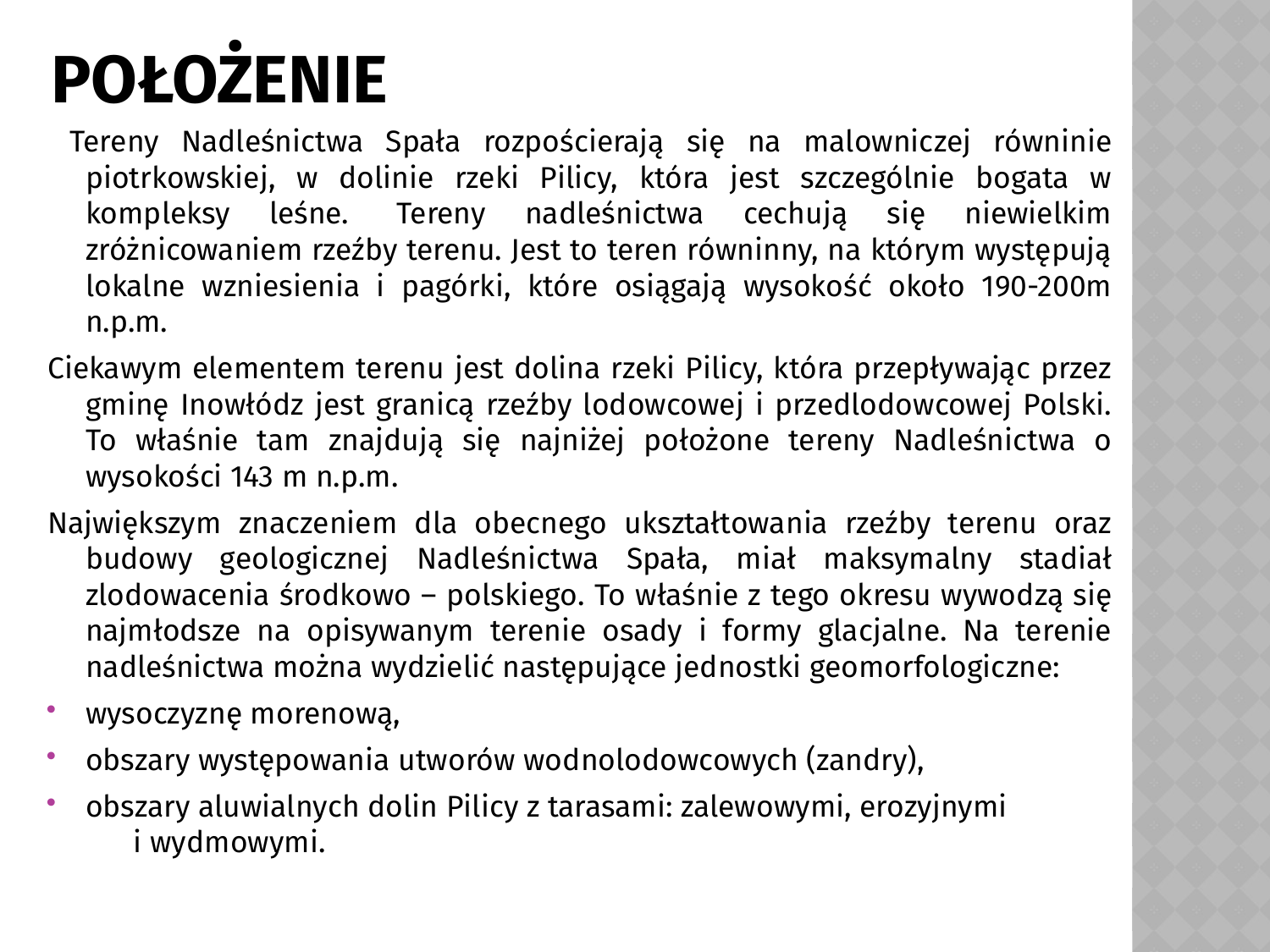

# Położenie
 Tereny Nadleśnictwa Spała rozpościerają się na malowniczej równinie piotrkowskiej, w dolinie rzeki Pilicy, która jest szczególnie bogata w kompleksy leśne.  Tereny nadleśnictwa cechują się niewielkim zróżnicowaniem rzeźby terenu. Jest to teren równinny, na którym występują lokalne wzniesienia i pagórki, które osiągają wysokość około 190-200m n.p.m.
Ciekawym elementem terenu jest dolina rzeki Pilicy, która przepływając przez gminę Inowłódz jest granicą rzeźby lodowcowej i przedlodowcowej Polski. To właśnie tam znajdują się najniżej położone tereny Nadleśnictwa o wysokości 143 m n.p.m.
Największym znaczeniem dla obecnego ukształtowania rzeźby terenu oraz budowy geologicznej Nadleśnictwa Spała, miał maksymalny stadiał zlodowacenia środkowo – polskiego. To właśnie z tego okresu wywodzą się najmłodsze na opisywanym terenie osady i formy glacjalne. Na terenie nadleśnictwa można wydzielić następujące jednostki geomorfologiczne:
wysoczyznę morenową,
obszary występowania utworów wodnolodowcowych (zandry),
obszary aluwialnych dolin Pilicy z tarasami: zalewowymi, erozyjnymi                    i wydmowymi.